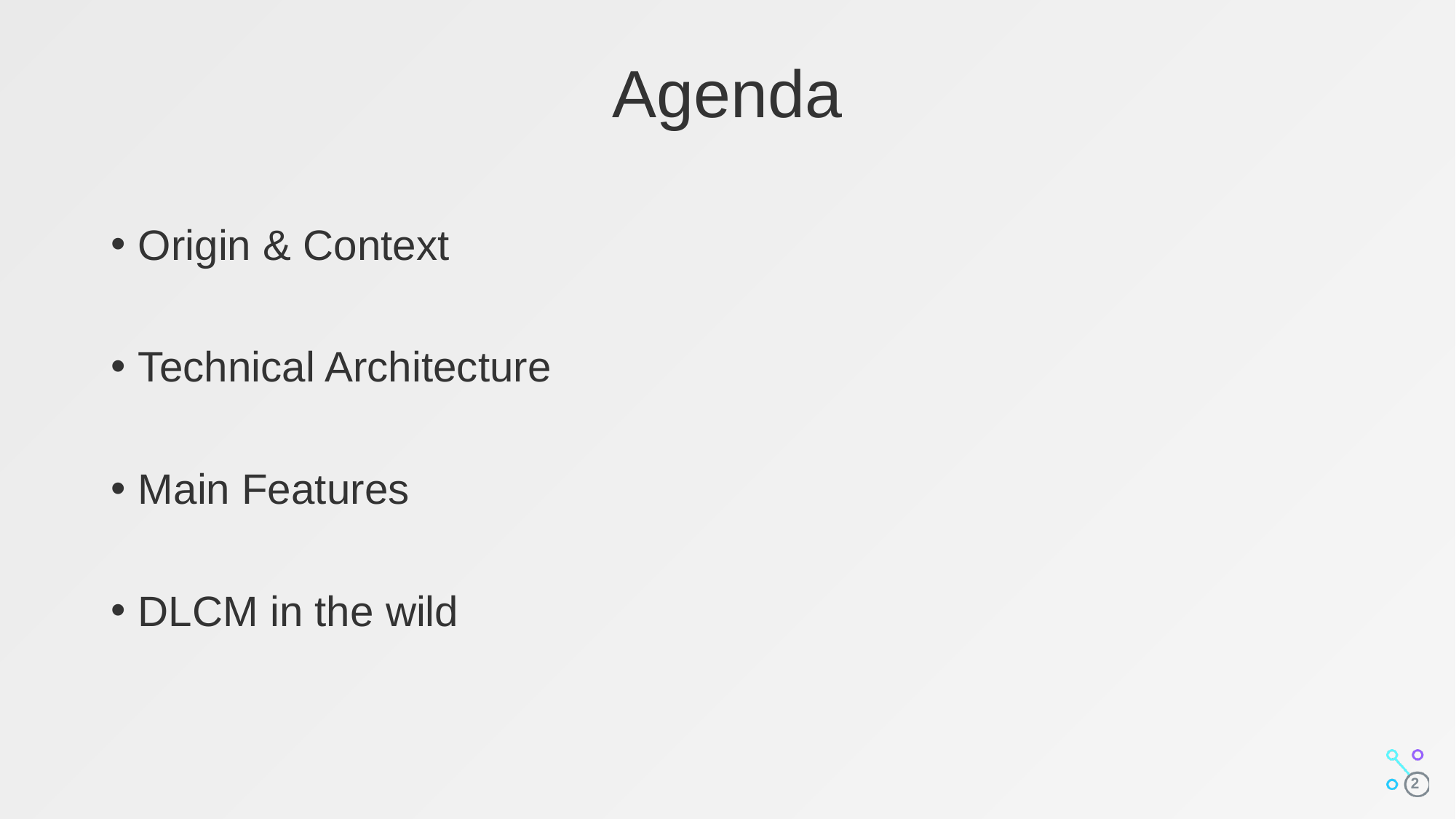

# Agenda
Origin & Context

Technical Architecture

Main Features

DLCM in the wild

2